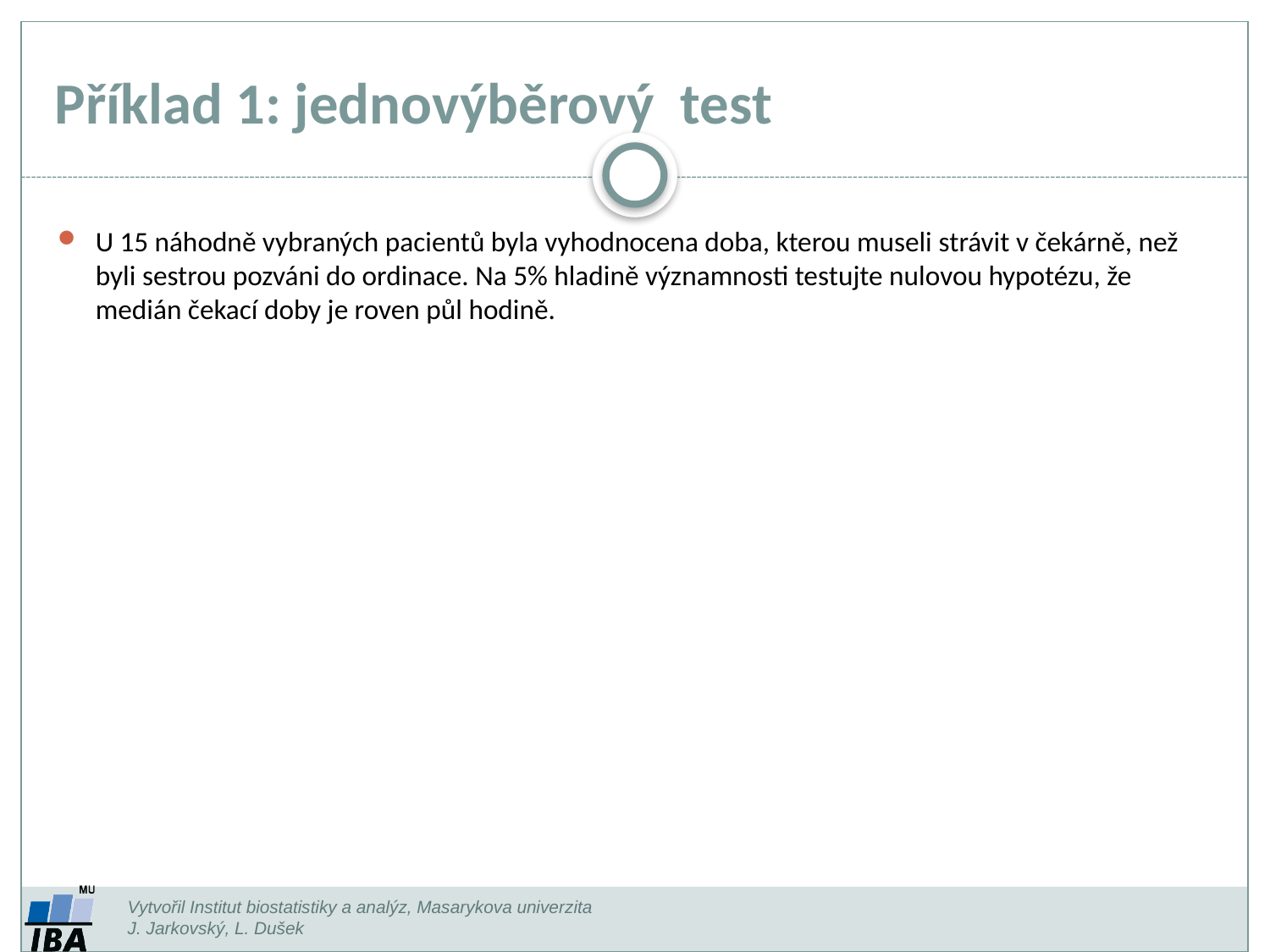

# Příklad 1: jednovýběrový  test
U 15 náhodně vybraných pacientů byla vyhodnocena doba, kterou museli strávit v čekárně, než byli sestrou pozváni do ordinace. Na 5% hladině významnosti testujte nulovou hypotézu, že medián čekací doby je roven půl hodině.
Vytvořil Institut biostatistiky a analýz, Masarykova univerzita
J. Jarkovský, L. Dušek